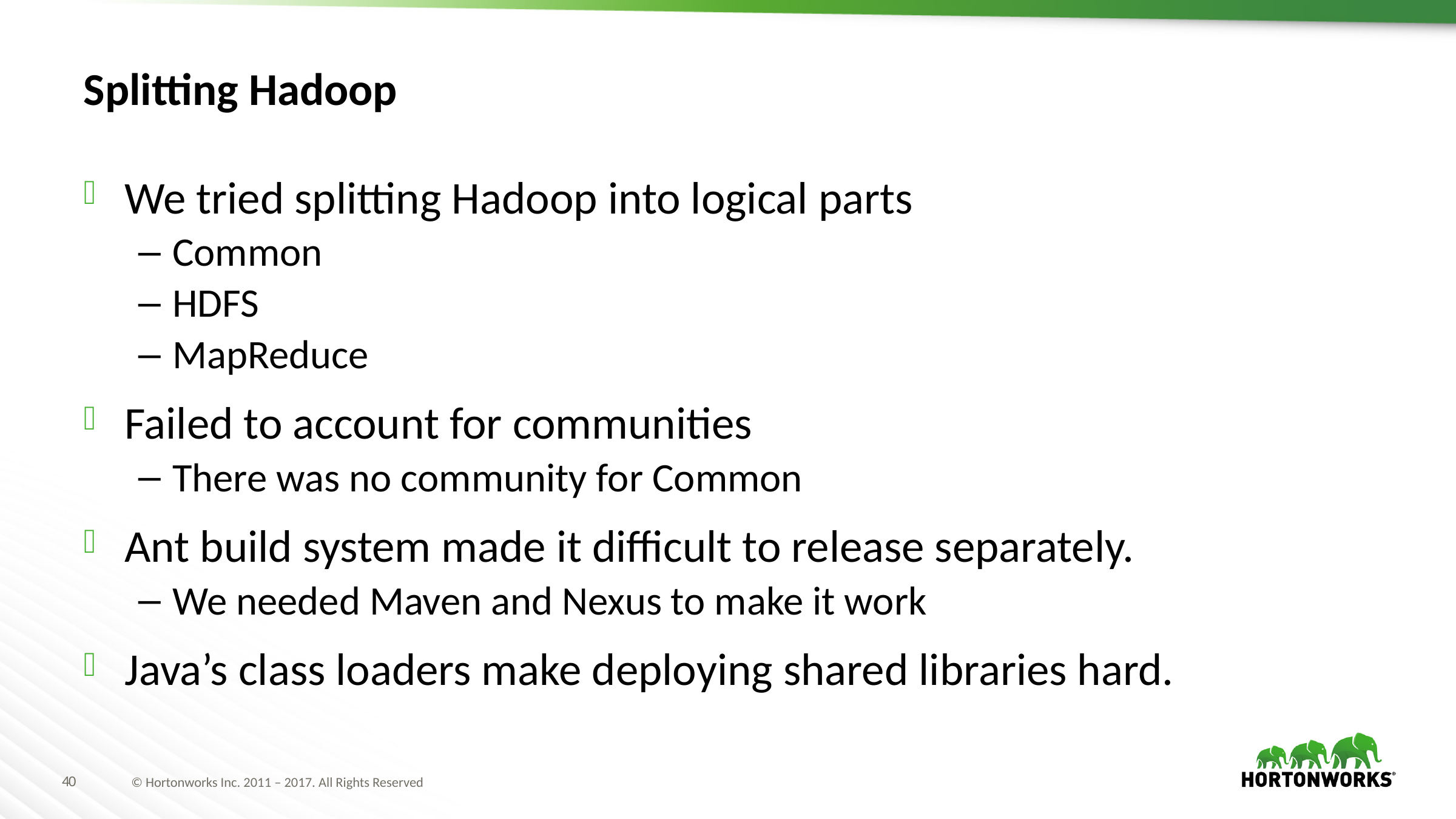

# Splitting Hadoop
We tried splitting Hadoop into logical parts
Common
HDFS
MapReduce
Failed to account for communities
There was no community for Common
Ant build system made it difficult to release separately.
We needed Maven and Nexus to make it work
Java’s class loaders make deploying shared libraries hard.